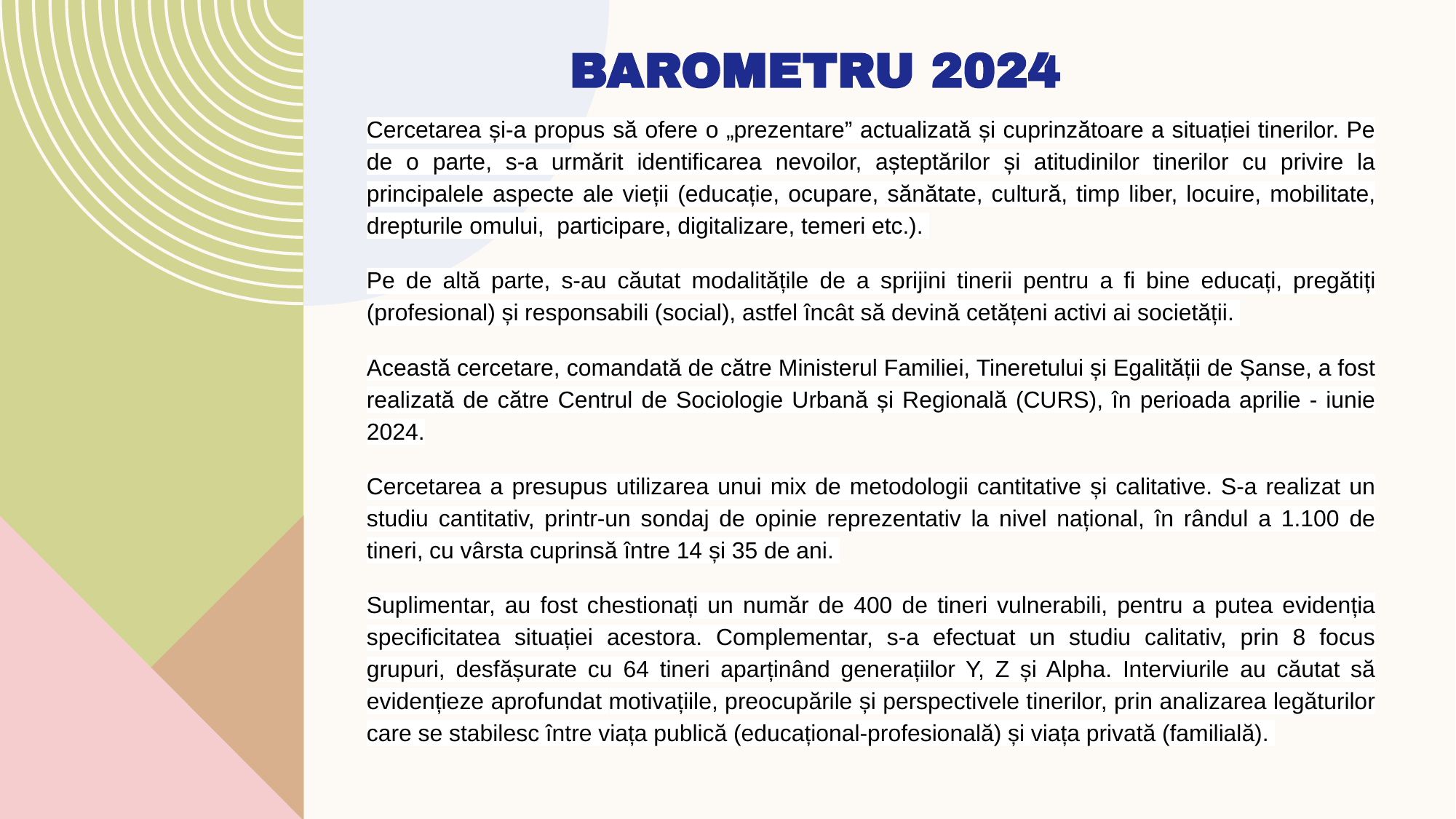

# BAROMETRU 2024

Cercetarea și-a propus să ofere o „prezentare” actualizată și cuprinzătoare a situației tinerilor. Pe de o parte, s-a urmărit identificarea nevoilor, așteptărilor și atitudinilor tinerilor cu privire la principalele aspecte ale vieții (educație, ocupare, sănătate, cultură, timp liber, locuire, mobilitate, drepturile omului,  participare, digitalizare, temeri etc.).
Pe de altă parte, s-au căutat modalitățile de a sprijini tinerii pentru a fi bine educați, pregătiți (profesional) și responsabili (social), astfel încât să devină cetățeni activi ai societății.
Această cercetare, comandată de către Ministerul Familiei, Tineretului și Egalității de Șanse, a fost realizată de către Centrul de Sociologie Urbană și Regională (CURS), în perioada aprilie - iunie 2024.
Cercetarea a presupus utilizarea unui mix de metodologii cantitative și calitative. S-a realizat un studiu cantitativ, printr-un sondaj de opinie reprezentativ la nivel național, în rândul a 1.100 de tineri, cu vârsta cuprinsă între 14 și 35 de ani.
Suplimentar, au fost chestionați un număr de 400 de tineri vulnerabili, pentru a putea evidenția specificitatea situației acestora. Complementar, s-a efectuat un studiu calitativ, prin 8 focus grupuri, desfășurate cu 64 tineri aparținând generațiilor Y, Z și Alpha. Interviurile au căutat să evidențieze aprofundat motivațiile, preocupările și perspectivele tinerilor, prin analizarea legăturilor care se stabilesc între viața publică (educațional-profesională) și viața privată (familială).